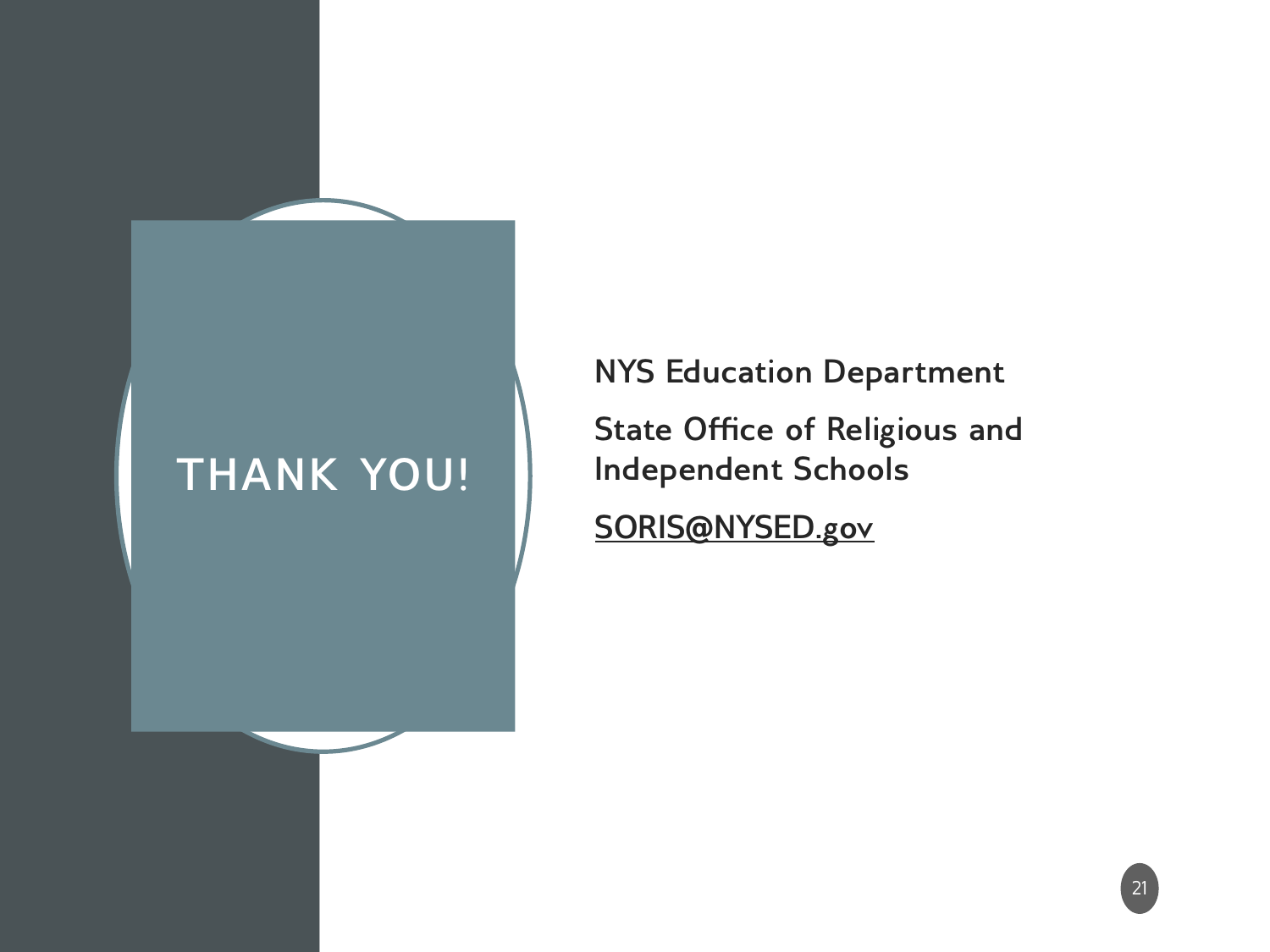

NYS Education Department
State Office of Religious and Independent Schools
SORIS@NYSED.gov

# Thank You!
21